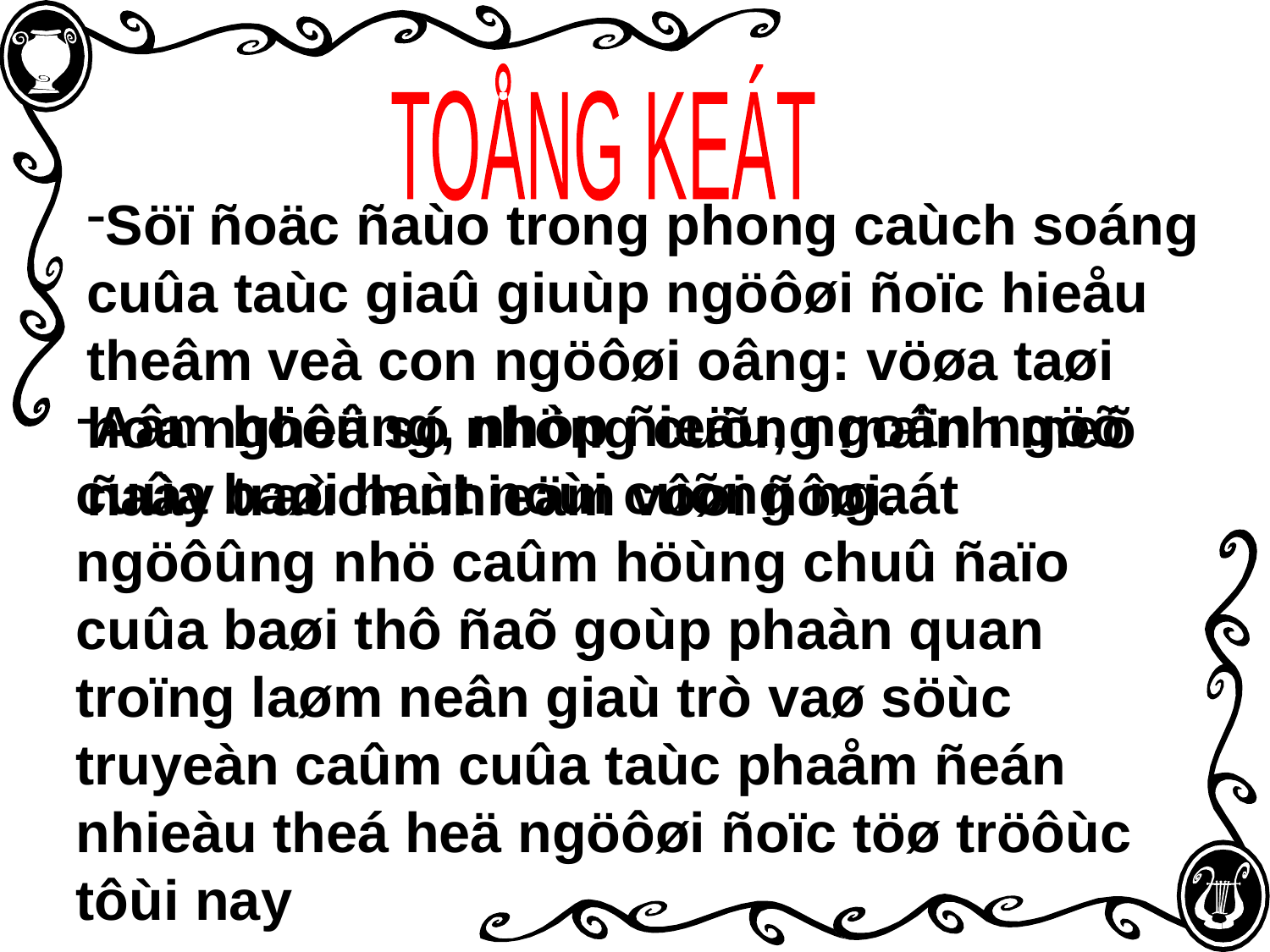

TOÅNG KEÁT
# Söï ñoäc ñaùo trong phong caùch soáng cuûa taùc giaû giuùp ngöôøi ñoïc hieåu theâm veà con ngöôøi oâng: vöøa taøi hoa ngheä só nhöng cuõng maïnh meõ ñaày traùch nhieäm vôøi ñôøi.
Aâm höôûng, nhòp ñieäu, ngoân ngöõ cuûa baøi haùt noùi cuõng ngaát ngöôûng nhö caûm höùng chuû ñaïo cuûa baøi thô ñaõ goùp phaàn quan troïng laøm neân giaù trò vaø söùc truyeàn caûm cuûa taùc phaåm ñeán nhieàu theá heä ngöôøi ñoïc töø tröôùc tôùi nay